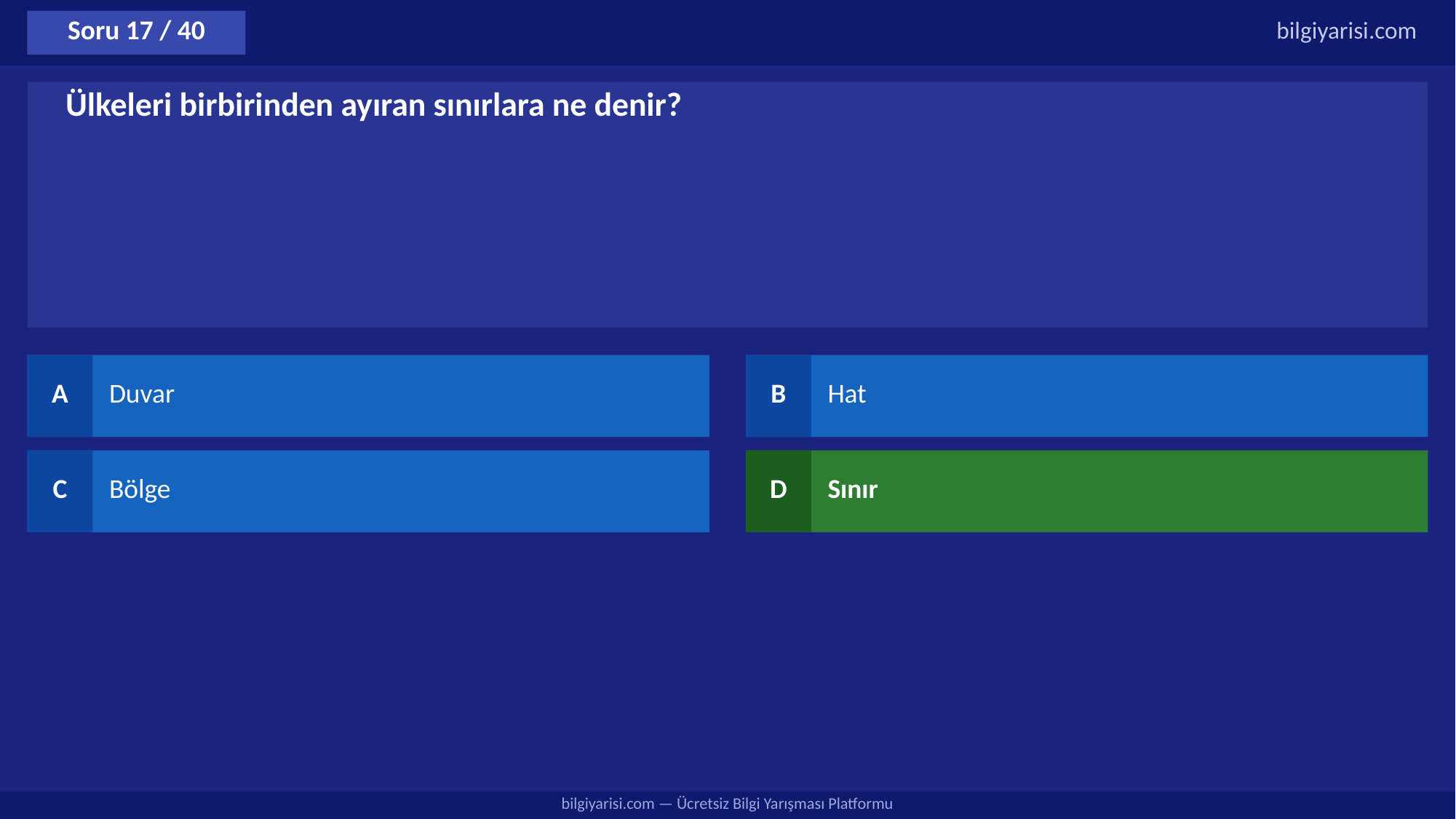

Soru 17 / 40
bilgiyarisi.com

Ülkeleri birbirinden ayıran sınırlara ne denir?

A
Duvar

B
Hat

C
Bölge

D
Sınır
bilgiyarisi.com — Ücretsiz Bilgi Yarışması Platformu